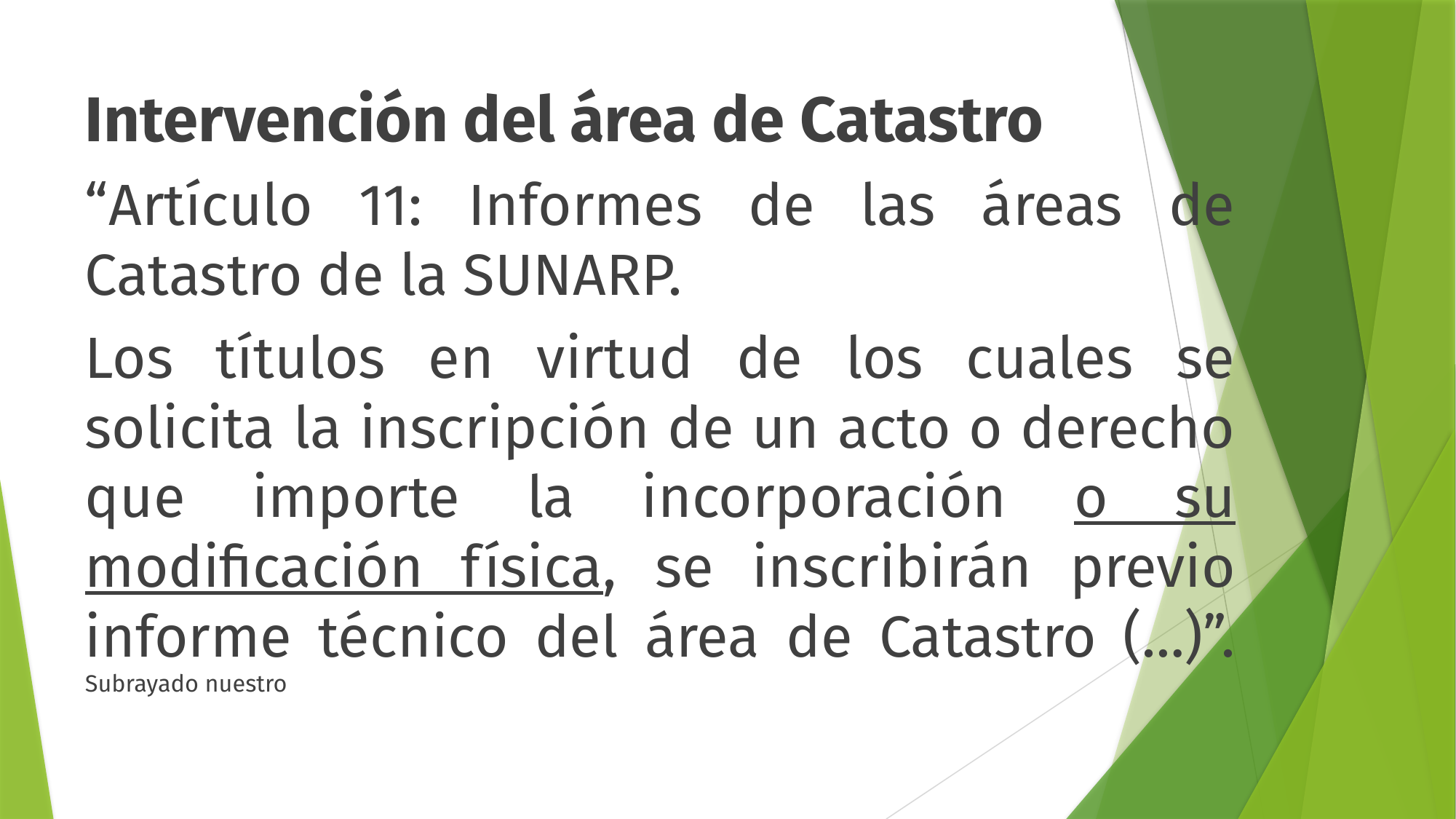

Intervención del área de Catastro
“Artículo 11: Informes de las áreas de Catastro de la SUNARP.
Los títulos en virtud de los cuales se solicita la inscripción de un acto o derecho que importe la incorporación o su modificación física, se inscribirán previo informe técnico del área de Catastro (…)”. Subrayado nuestro